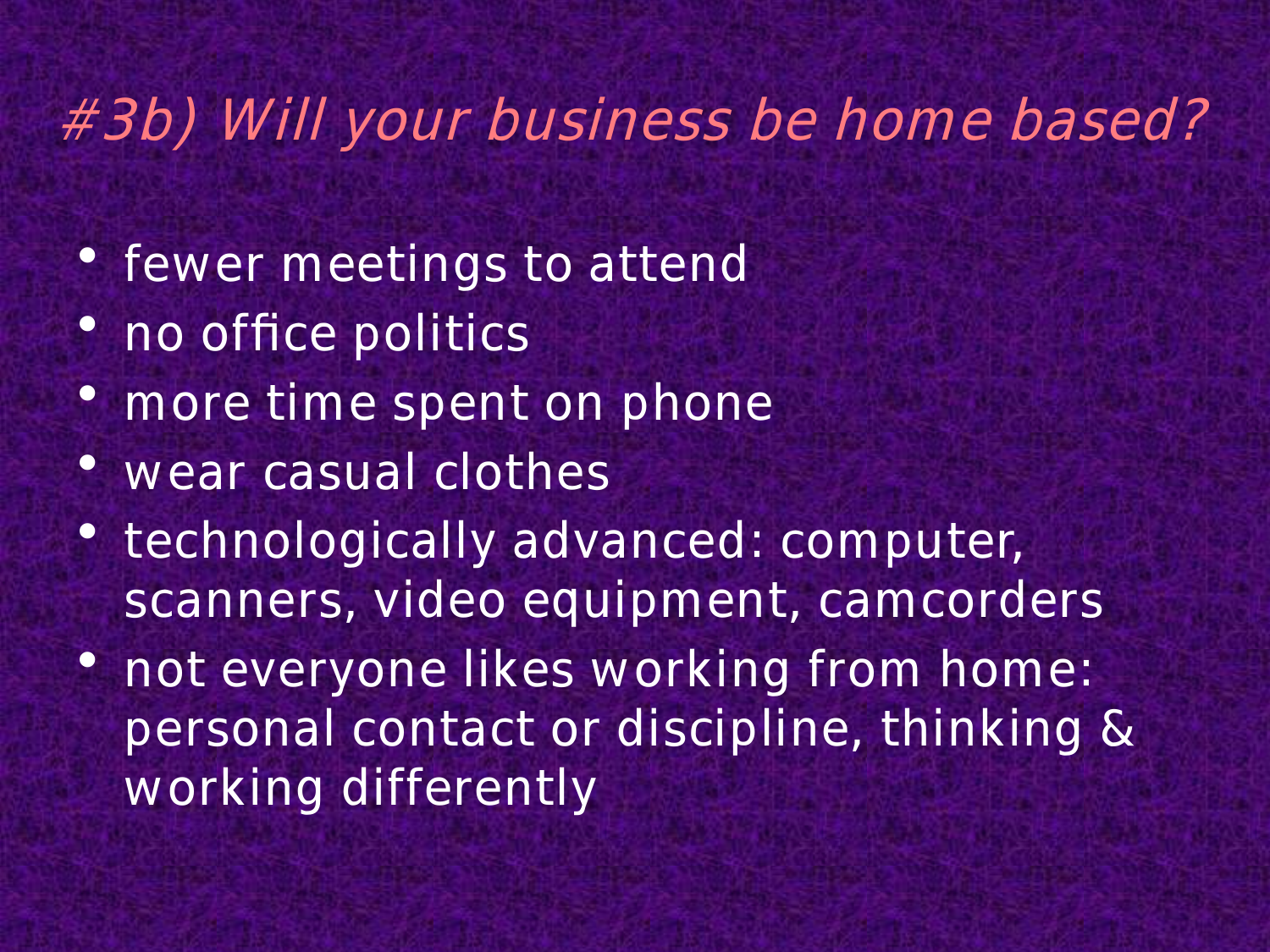

#3b) Will your business be home based?
fewer meetings to attend
no office politics
more time spent on phone
wear casual clothes
technologically advanced: computer, scanners, video equipment, camcorders
not everyone likes working from home: personal contact or discipline, thinking & working differently